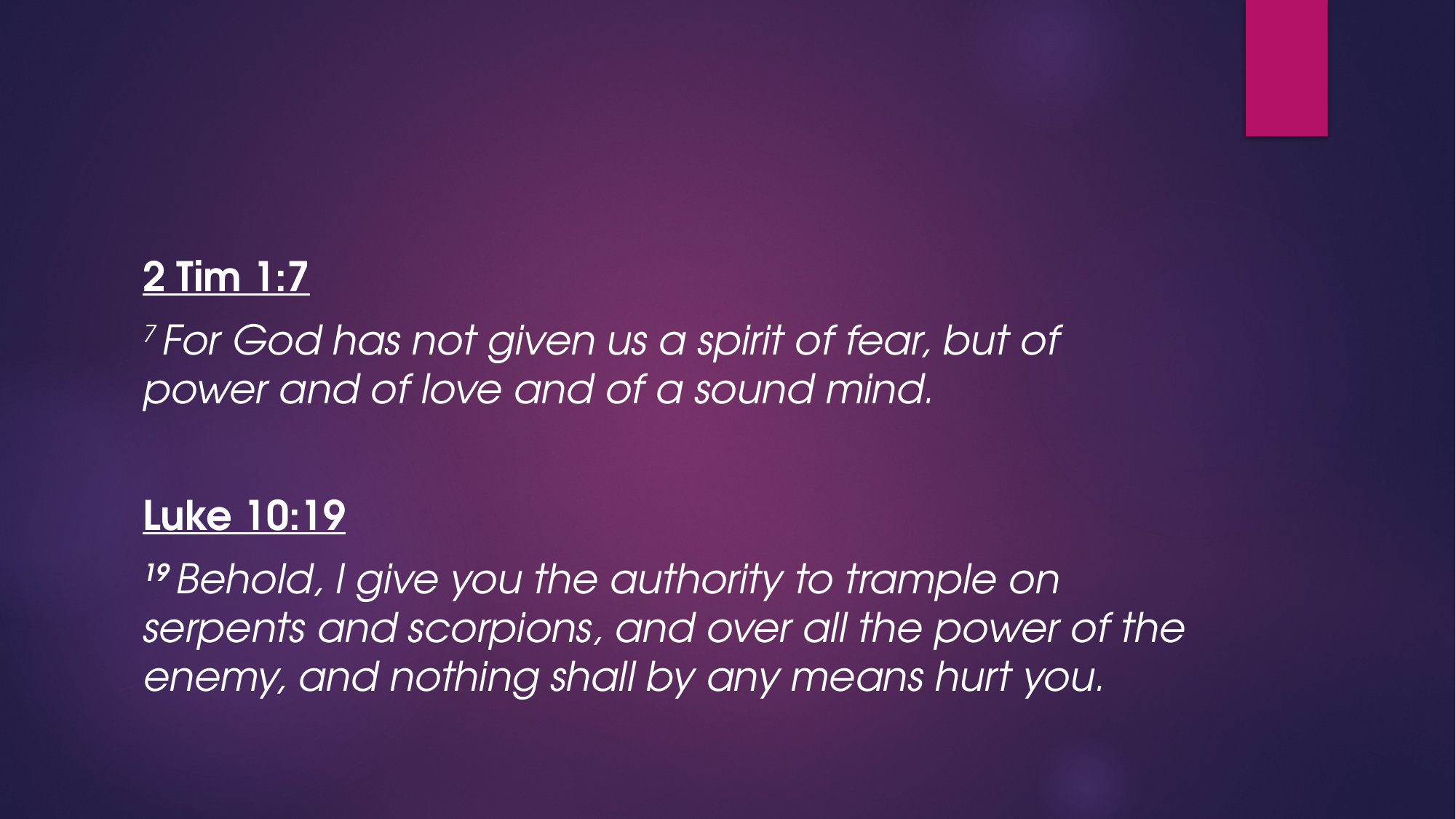

#
2 Tim 1:7
7 For God has not given us a spirit of fear, but of power and of love and of a sound mind.

Luke 10:19
19 Behold, I give you the authority to trample on serpents and scorpions, and over all the power of the enemy, and nothing shall by any means hurt you.